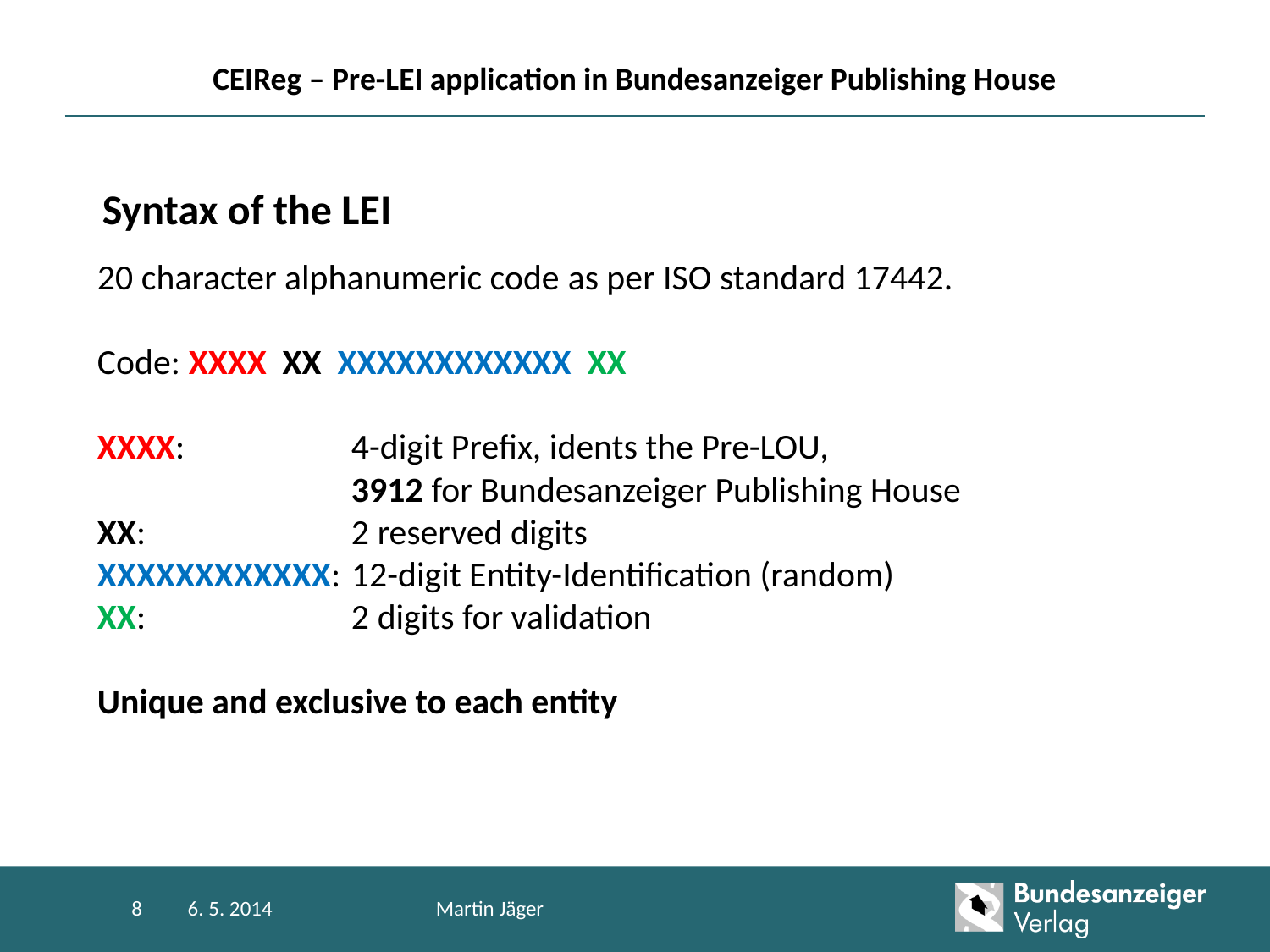

# CEIReg – Pre-LEI application in Bundesanzeiger Publishing House
Syntax of the LEI
20 character alphanumeric code as per ISO standard 17442.
Code: XXXX  XX  XXXXXXXXXXXX  XX
XXXX: 		4-digit Prefix, idents the Pre-LOU,
		3912 for Bundesanzeiger Publishing House
XX: 		2 reserved digits
XXXXXXXXXXXX:	12-digit Entity-Identification (random)
XX: 		2 digits for validation

Unique and exclusive to each entity
8
6. 5. 2014
Martin Jäger